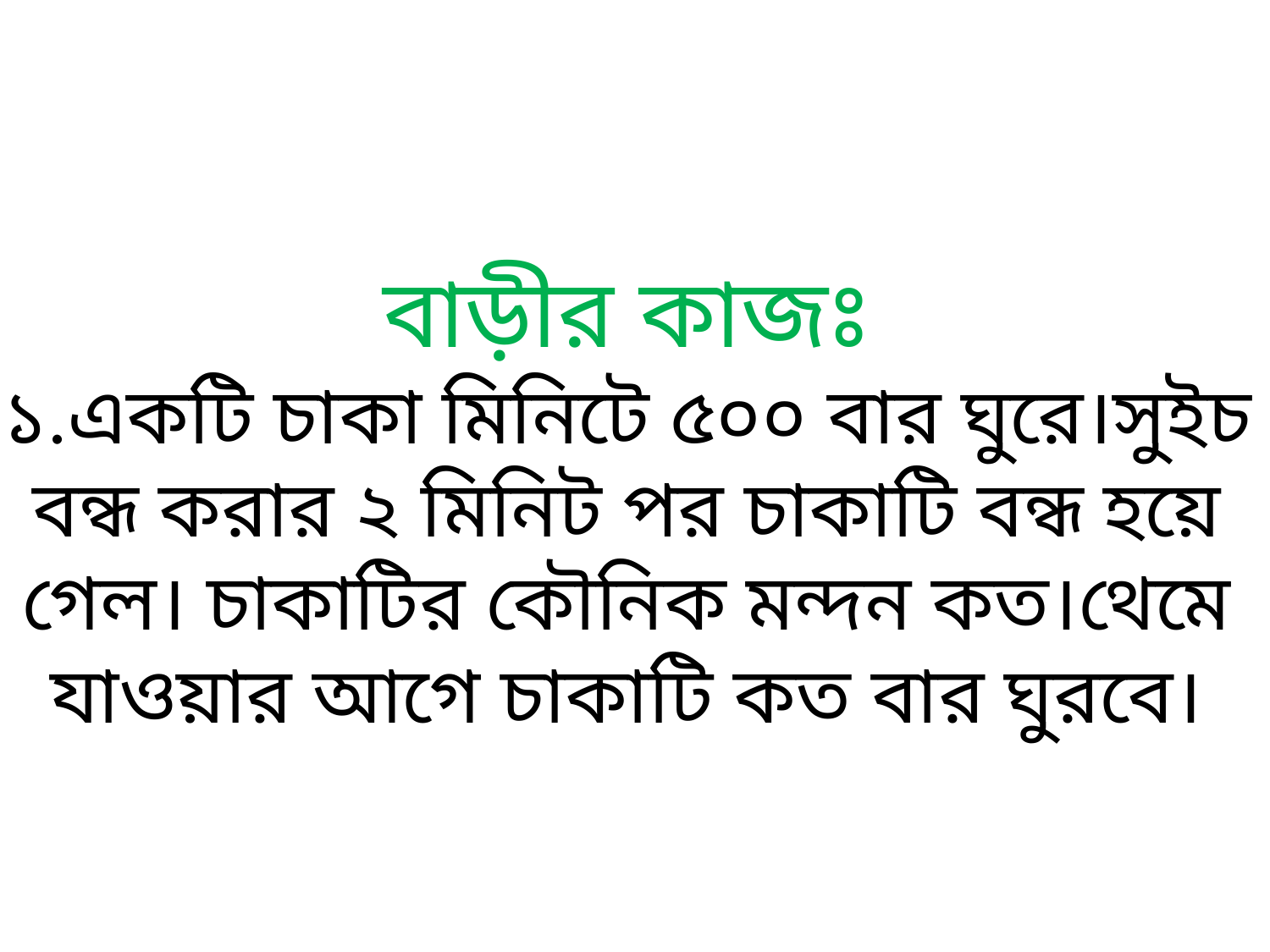

# বাড়ীর কাজঃ ১.একটি চাকা মিনিটে ৫০০ বার ঘুরে।সুইচ বন্ধ করার ২ মিনিট পর চাকাটি বন্ধ হয়ে গেল। চাকাটির কৌনিক মন্দন কত।থেমে যাওয়ার আগে চাকাটি কত বার ঘুরবে।